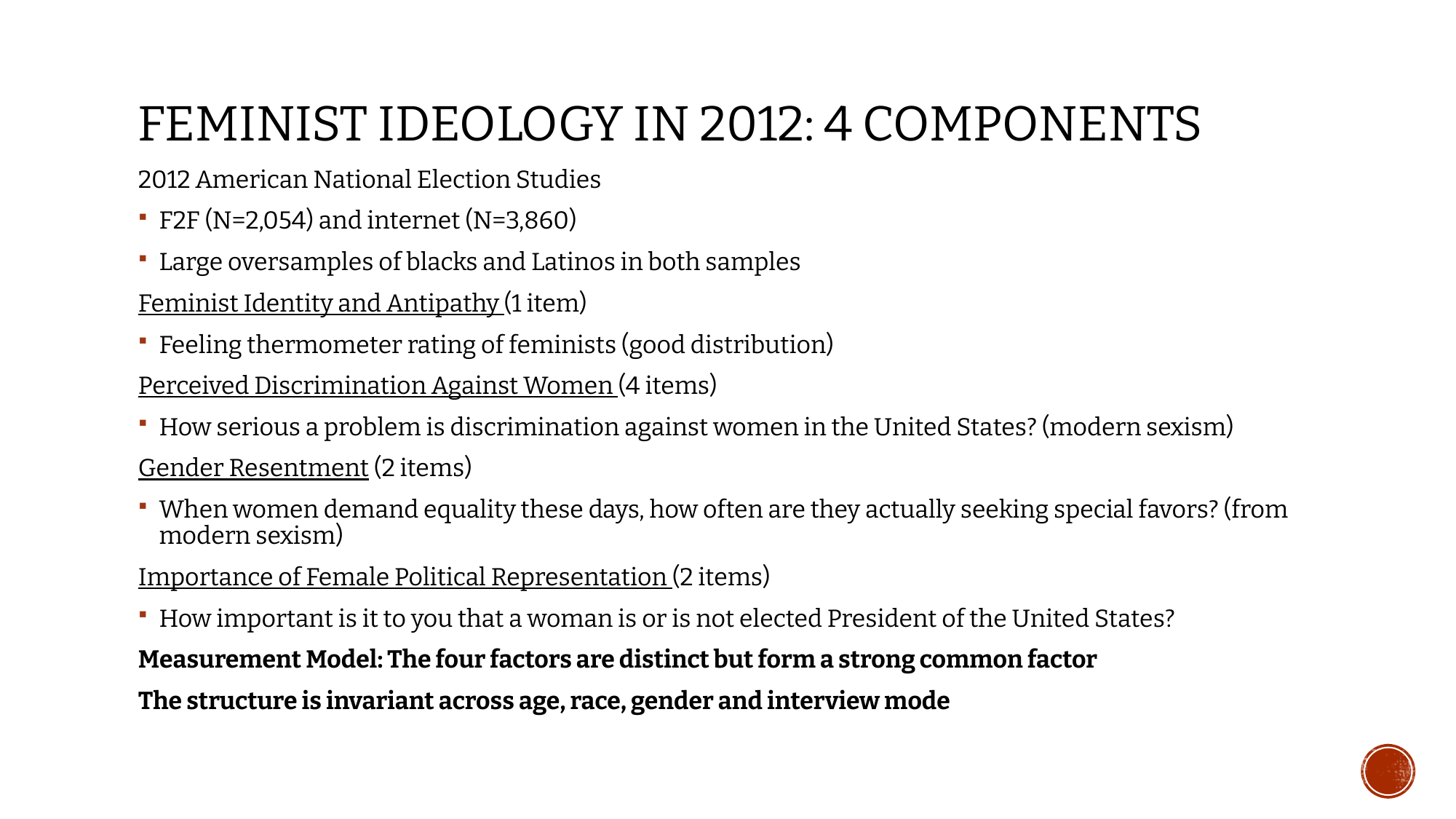

# Feminist Ideology in 2012: 4 components
2012 American National Election Studies
F2F (N=2,054) and internet (N=3,860)
Large oversamples of blacks and Latinos in both samples
Feminist Identity and Antipathy (1 item)
Feeling thermometer rating of feminists (good distribution)
Perceived Discrimination Against Women (4 items)
How serious a problem is discrimination against women in the United States? (modern sexism)
Gender Resentment (2 items)
When women demand equality these days, how often are they actually seeking special favors? (from modern sexism)
Importance of Female Political Representation (2 items)
How important is it to you that a woman is or is not elected President of the United States?
Measurement Model: The four factors are distinct but form a strong common factor
The structure is invariant across age, race, gender and interview mode